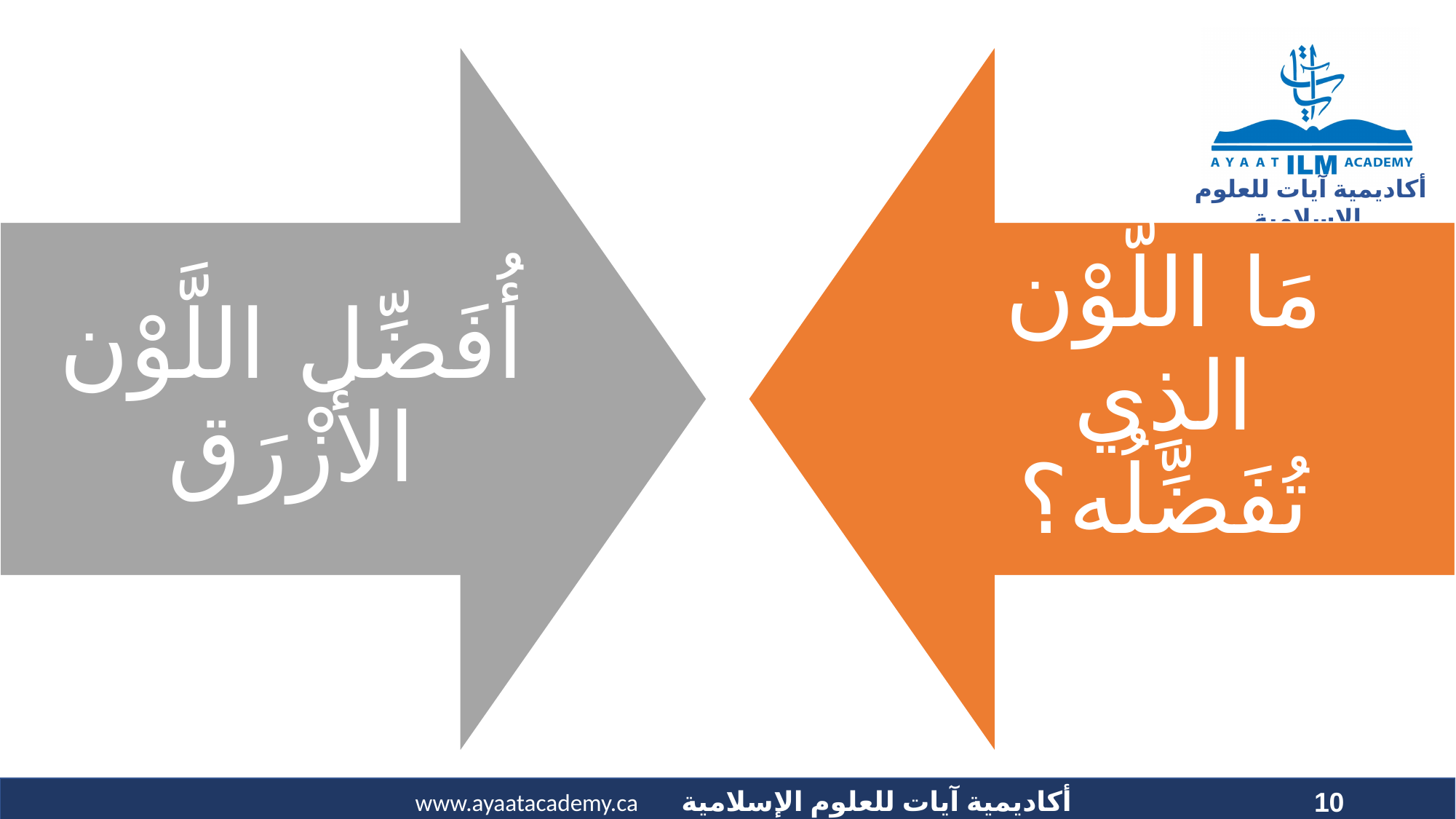

مَا اللَّوْن الذِي تُفَضِّلُه؟
أُفَضِّل اللَّوْن الأَزْرَق
10